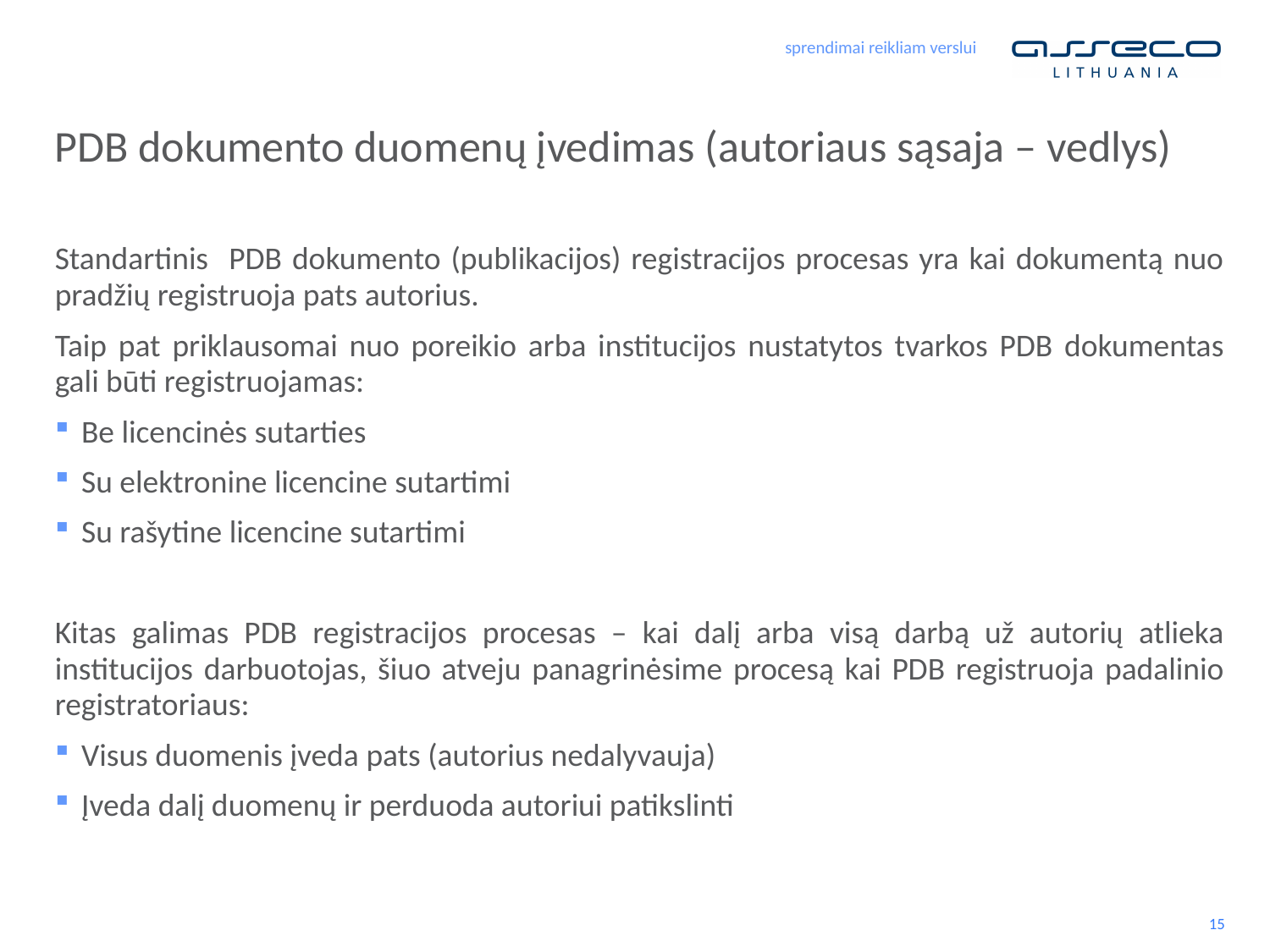

# PDB dokumento duomenų įvedimas (autoriaus sąsaja – vedlys)
Standartinis  PDB dokumento (publikacijos) registracijos procesas yra kai dokumentą nuo pradžių registruoja pats autorius.
Taip pat priklausomai nuo poreikio arba institucijos nustatytos tvarkos PDB dokumentas gali būti registruojamas:
Be licencinės sutarties
Su elektronine licencine sutartimi
Su rašytine licencine sutartimi

Kitas galimas PDB registracijos procesas – kai dalį arba visą darbą už autorių atlieka institucijos darbuotojas, šiuo atveju panagrinėsime procesą kai PDB registruoja padalinio registratoriaus:
Visus duomenis įveda pats (autorius nedalyvauja)
Įveda dalį duomenų ir perduoda autoriui patikslinti
15